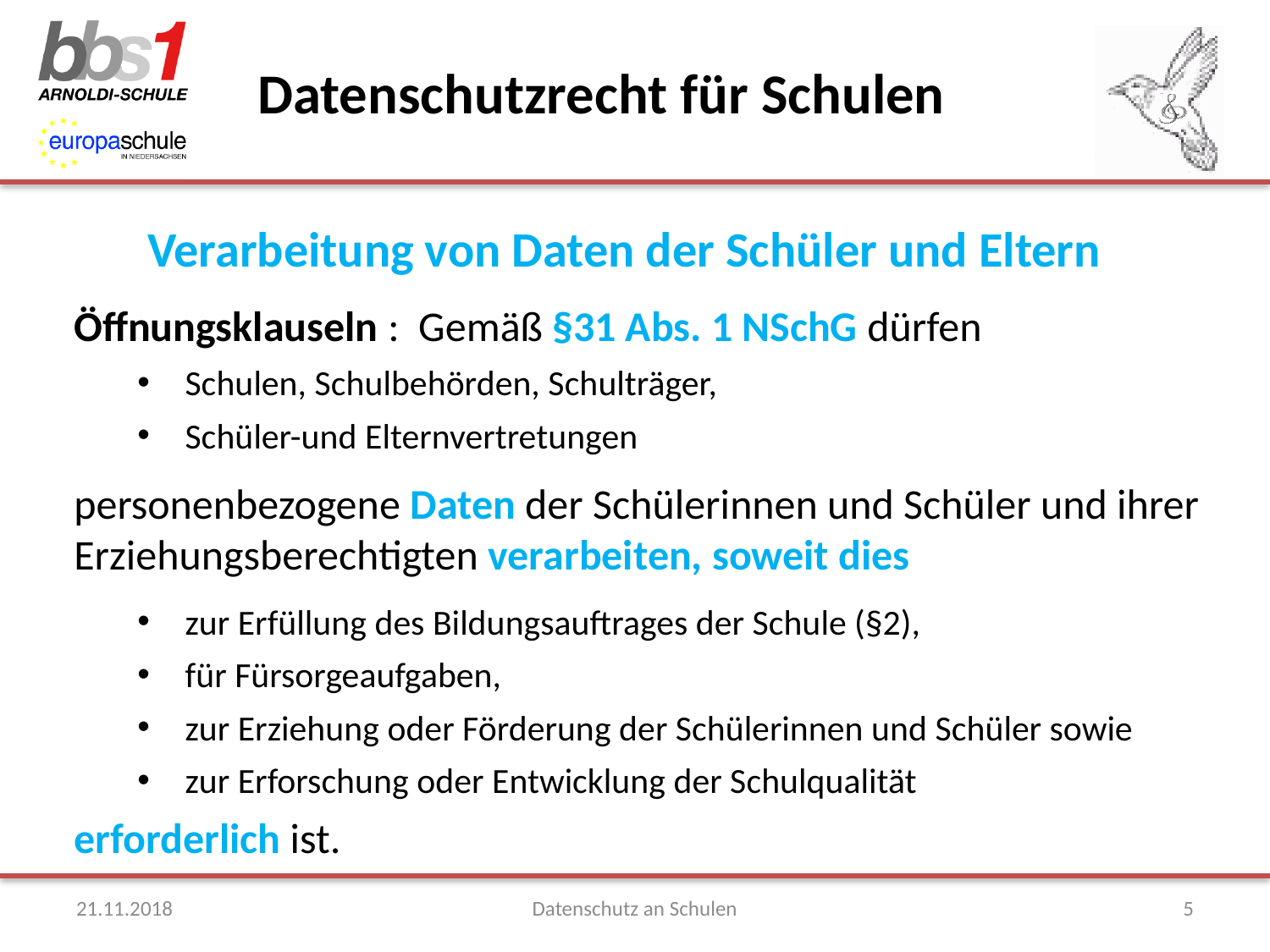

# Datenschutzrecht für Schulen
Verarbeitung von Daten der Schüler und Eltern
Öffnungsklauseln :  Gemäß §31 Abs. 1 NSchG dürfen
Schulen, Schulbehörden, Schulträger,
Schüler-und Elternvertretungen
personenbezogene Daten der Schülerinnen und Schüler und ihrer Erziehungsberechtigten verarbeiten, soweit dies
zur Erfüllung des Bildungsauftrages der Schule (§2),
für Fürsorgeaufgaben,
zur Erziehung oder Förderung der Schülerinnen und Schüler sowie
zur Erforschung oder Entwicklung der Schulqualität
erforderlich ist.
21.11.2018
Datenschutz an Schulen
5